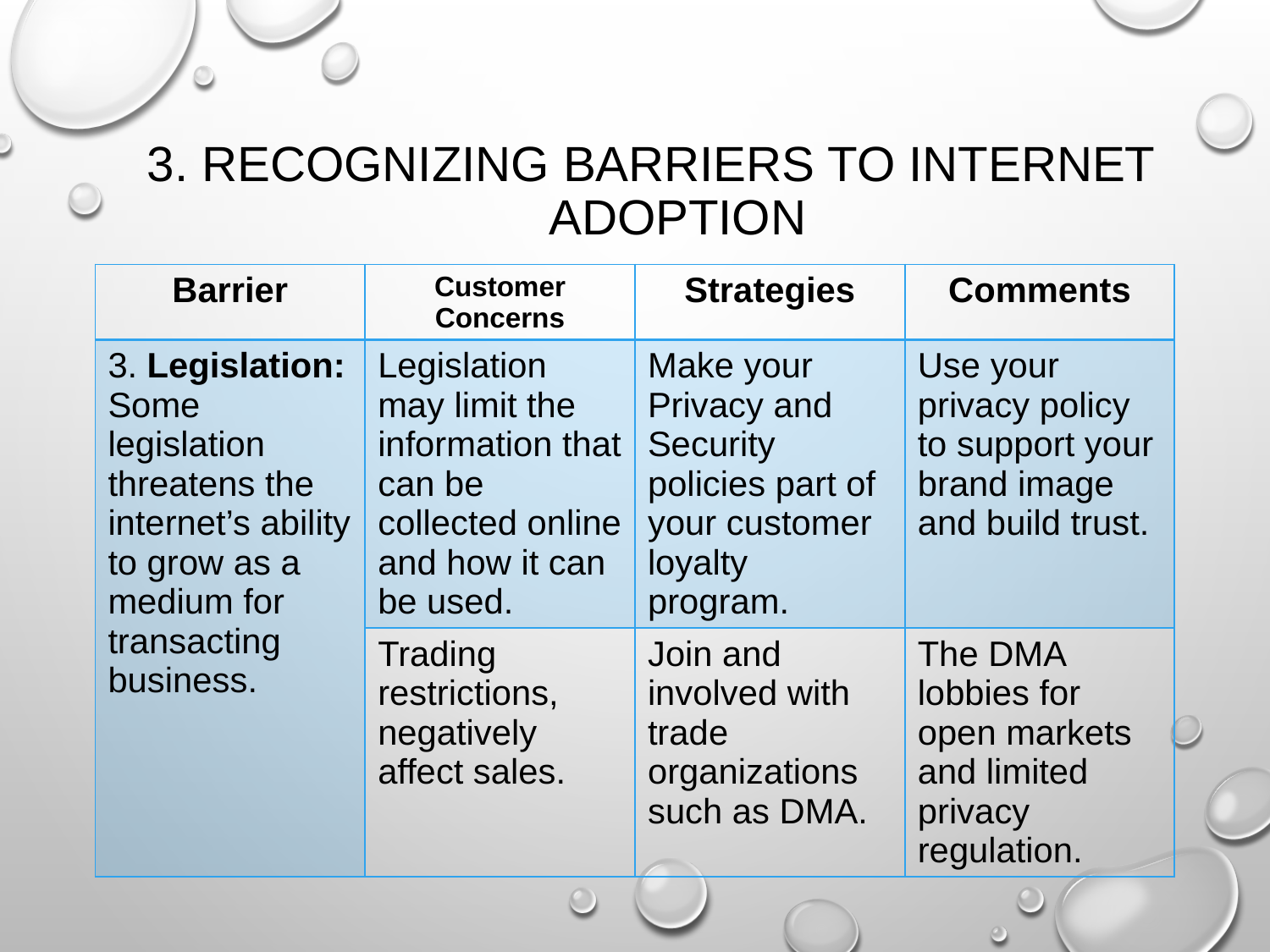

# 3. Recognizing barriers to internet adoption
| Barrier | Customer Concerns | Strategies | Comments |
| --- | --- | --- | --- |
| 3. Legislation: Some legislation threatens the internet’s ability to grow as a medium for transacting business. | Legislation may limit the information that can be collected online and how it can be used. | Make your Privacy and Security policies part of your customer loyalty program. | Use your privacy policy to support your brand image and build trust. |
|  | Trading restrictions, negatively affect sales. | Join and involved with trade organizations such as DMA. | The DMA lobbies for open markets and limited privacy regulation. |